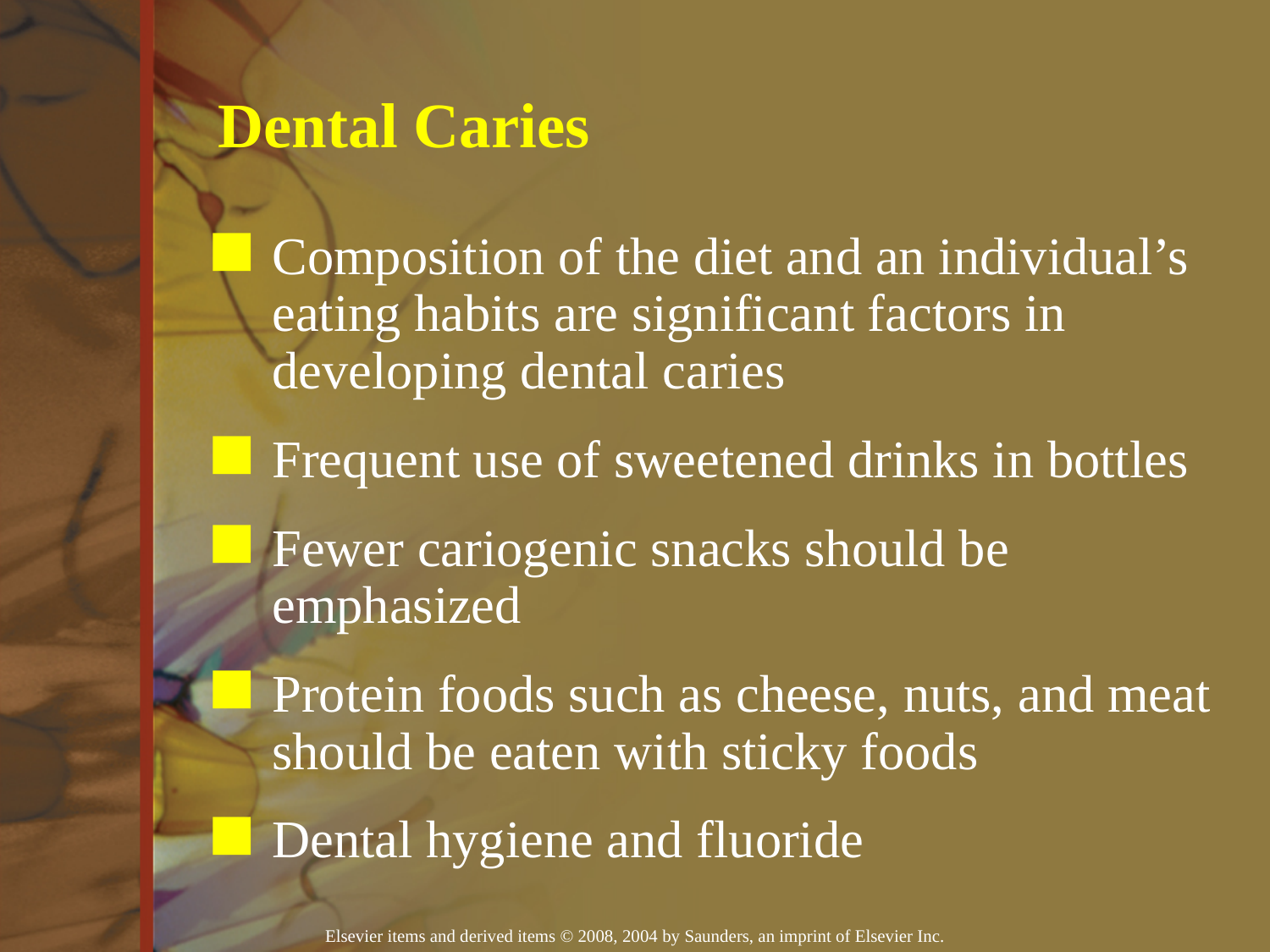

Dental Caries
Composition of the diet and an individual’s eating habits are significant factors in developing dental caries
Frequent use of sweetened drinks in bottles
Fewer cariogenic snacks should be emphasized
Protein foods such as cheese, nuts, and meat should be eaten with sticky foods
Dental hygiene and fluoride